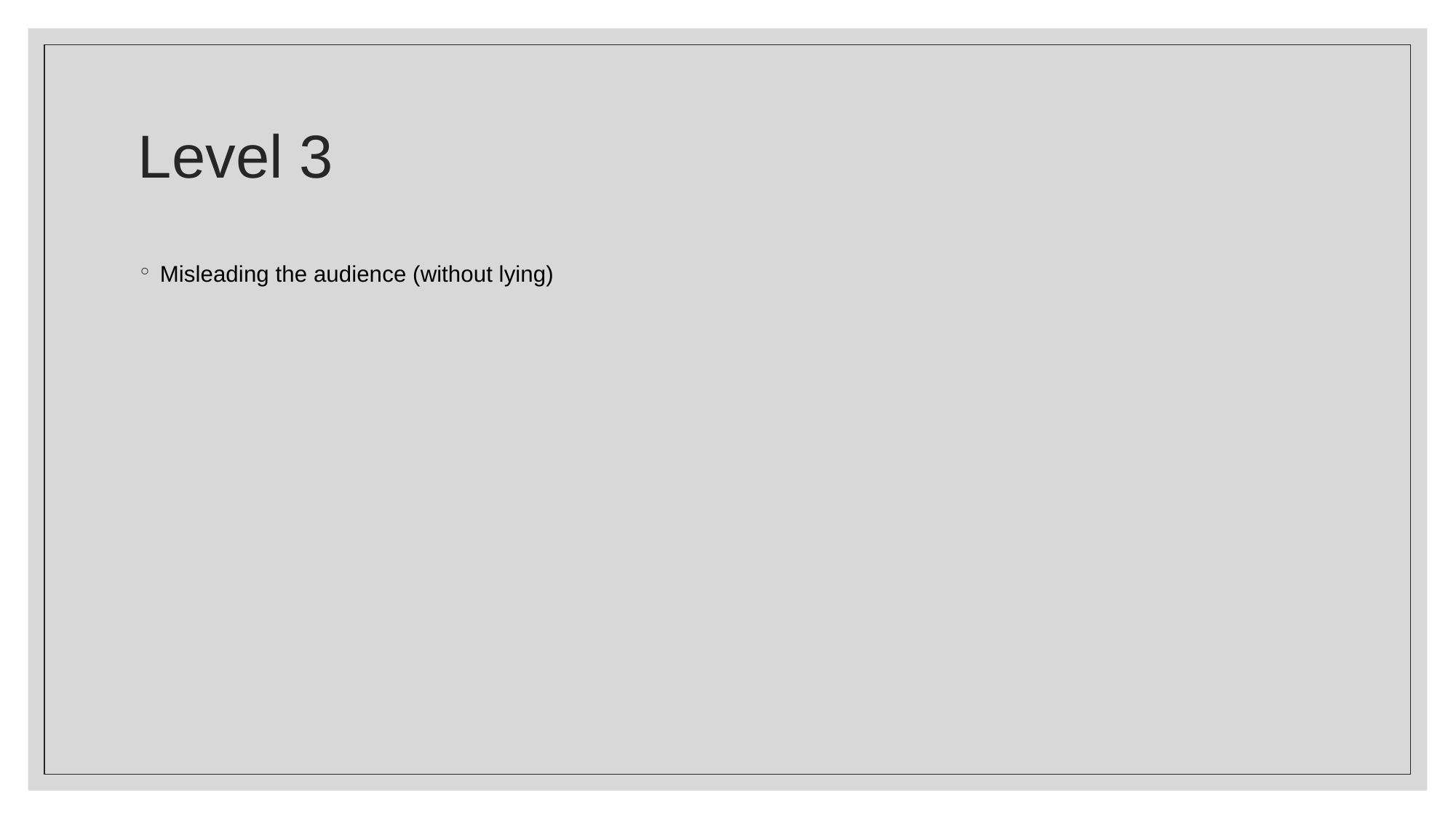

# Level 3
Misleading the audience (without lying)